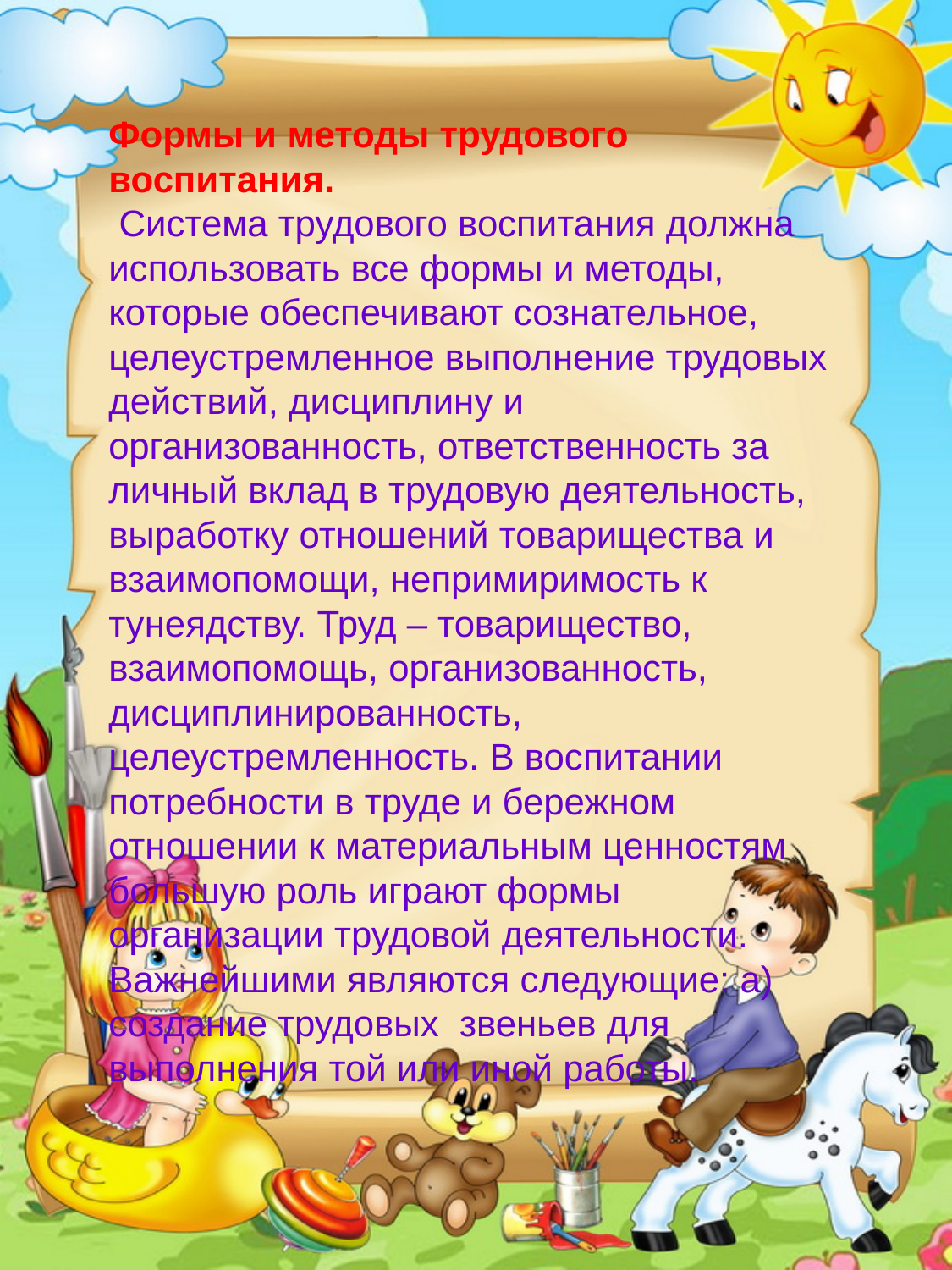

Формы и методы трудового воспитания.
 Система трудового воспитания должна использовать все формы и методы, которые обеспечивают сознательное, целеустремленное выполнение трудовых действий, дисциплину и организованность, ответственность за личный вклад в трудовую деятельность, выработку отношений товарищества и взаимопомощи, непримиримость к тунеядству. Труд – товарищество, взаимопомощь, организованность, дисциплинированность, целеустремленность. В воспитании потребности в труде и бережном отношении к материальным ценностям большую роль играют формы организации трудовой деятельности. Важнейшими являются следующие: а)  создание трудовых  звеньев для выполнения той или иной работы.